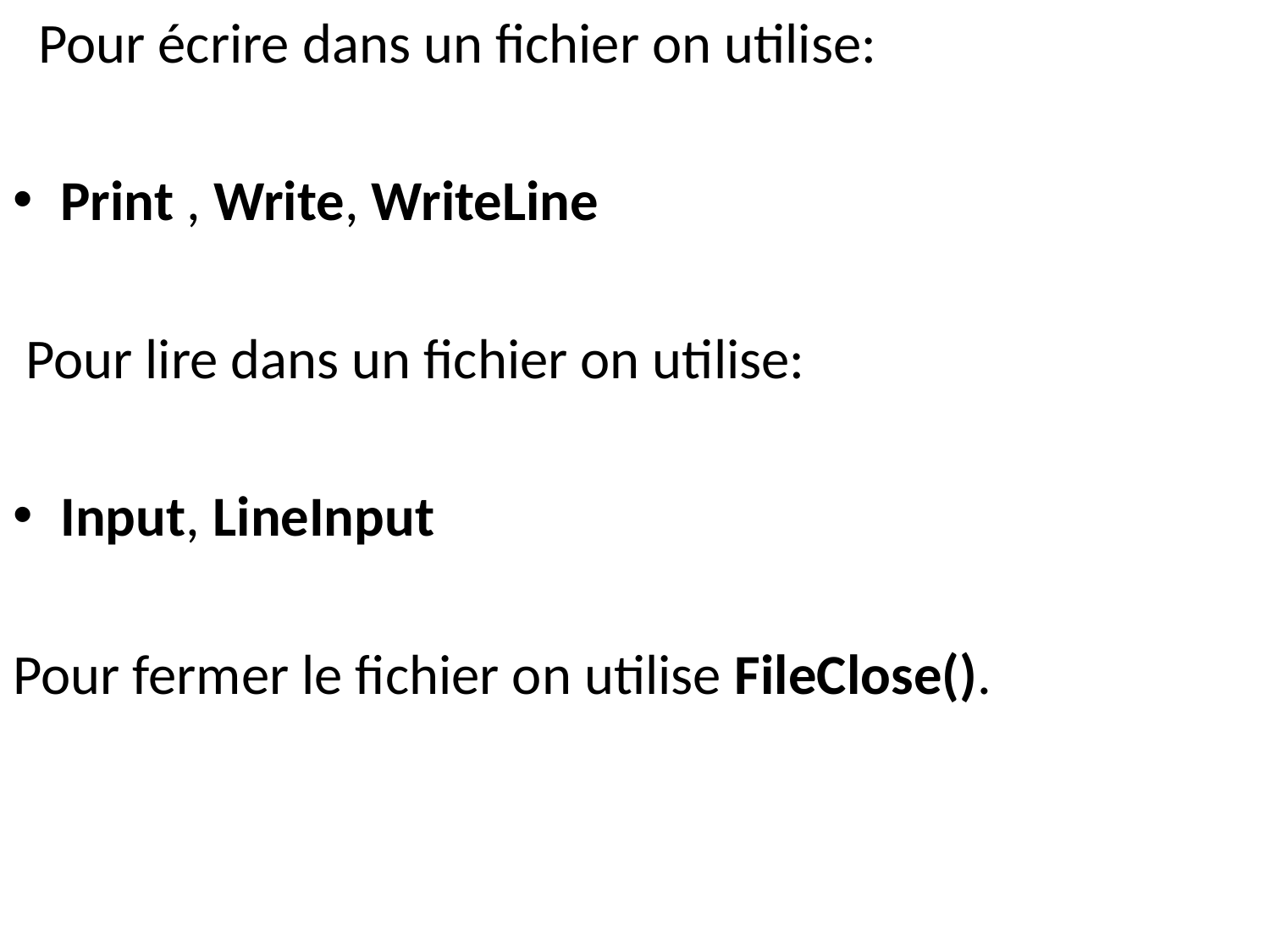

Pour écrire dans un fichier on utilise:

Print , Write, WriteLine

 Pour lire dans un fichier on utilise:

Input, LineInput

Pour fermer le fichier on utilise FileClose().